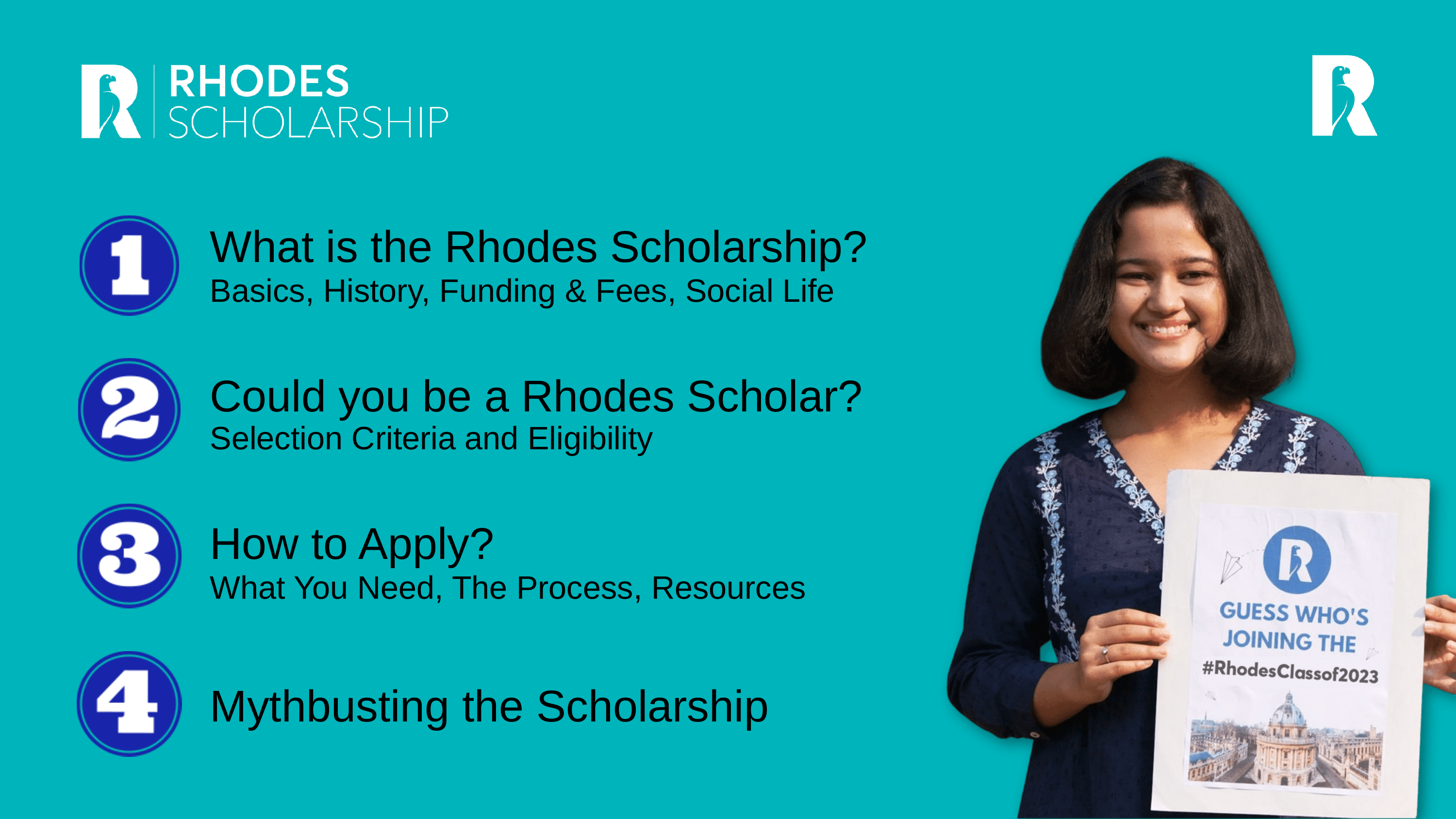

What is the Rhodes Scholarship?

Basics, History, Funding & Fees, Social Life

Could you be a Rhodes Scholar?
Selection Criteria and Eligibility

How to Apply?
What You Need, The Process, Resources

Mythbusting the Scholarship